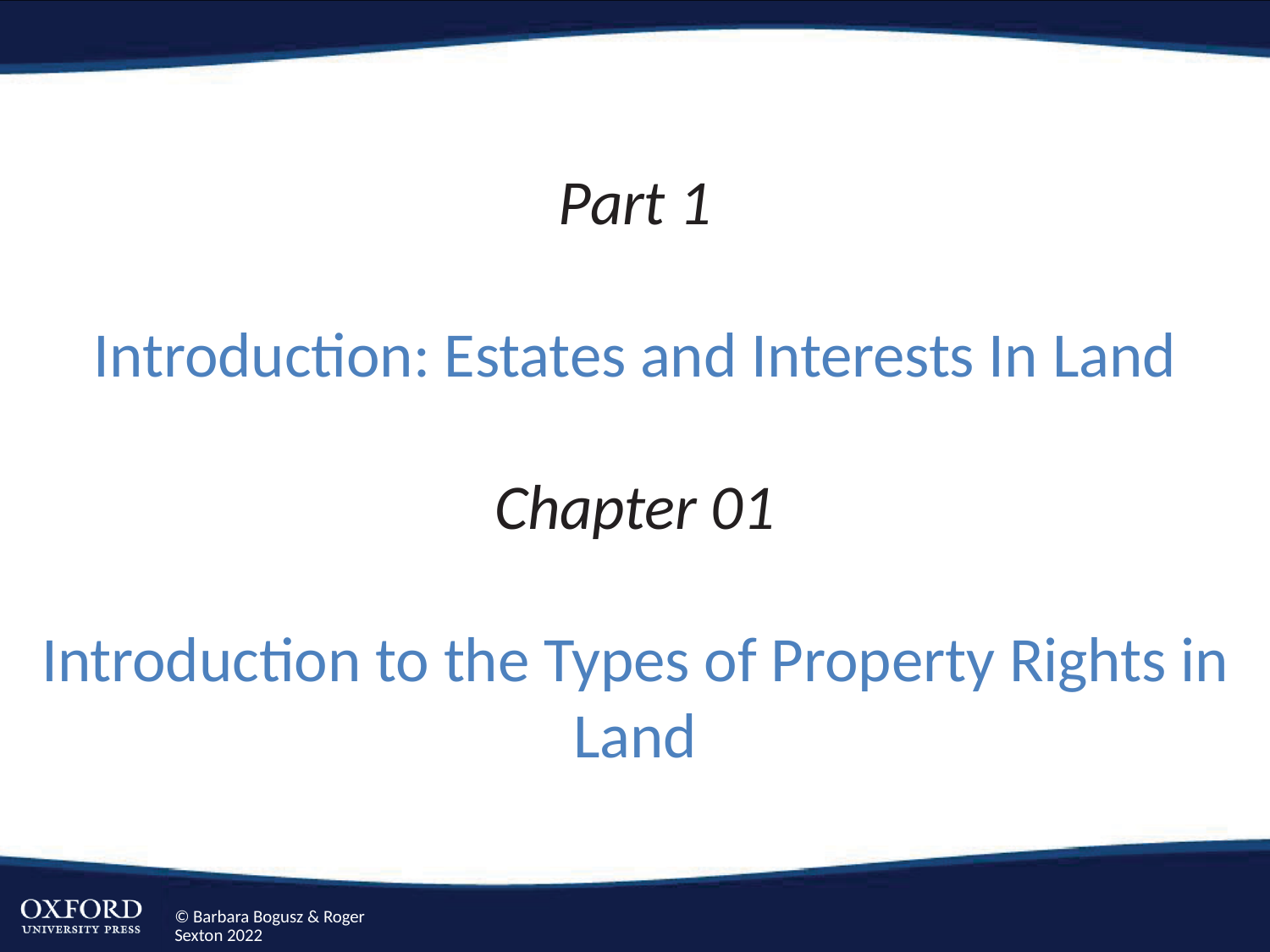

# Part 1 Introduction: Estates and Interests In Land Chapter 01 Introduction to the Types of Property Rights in Land
© Barbara Bogusz & Roger Sexton 2022